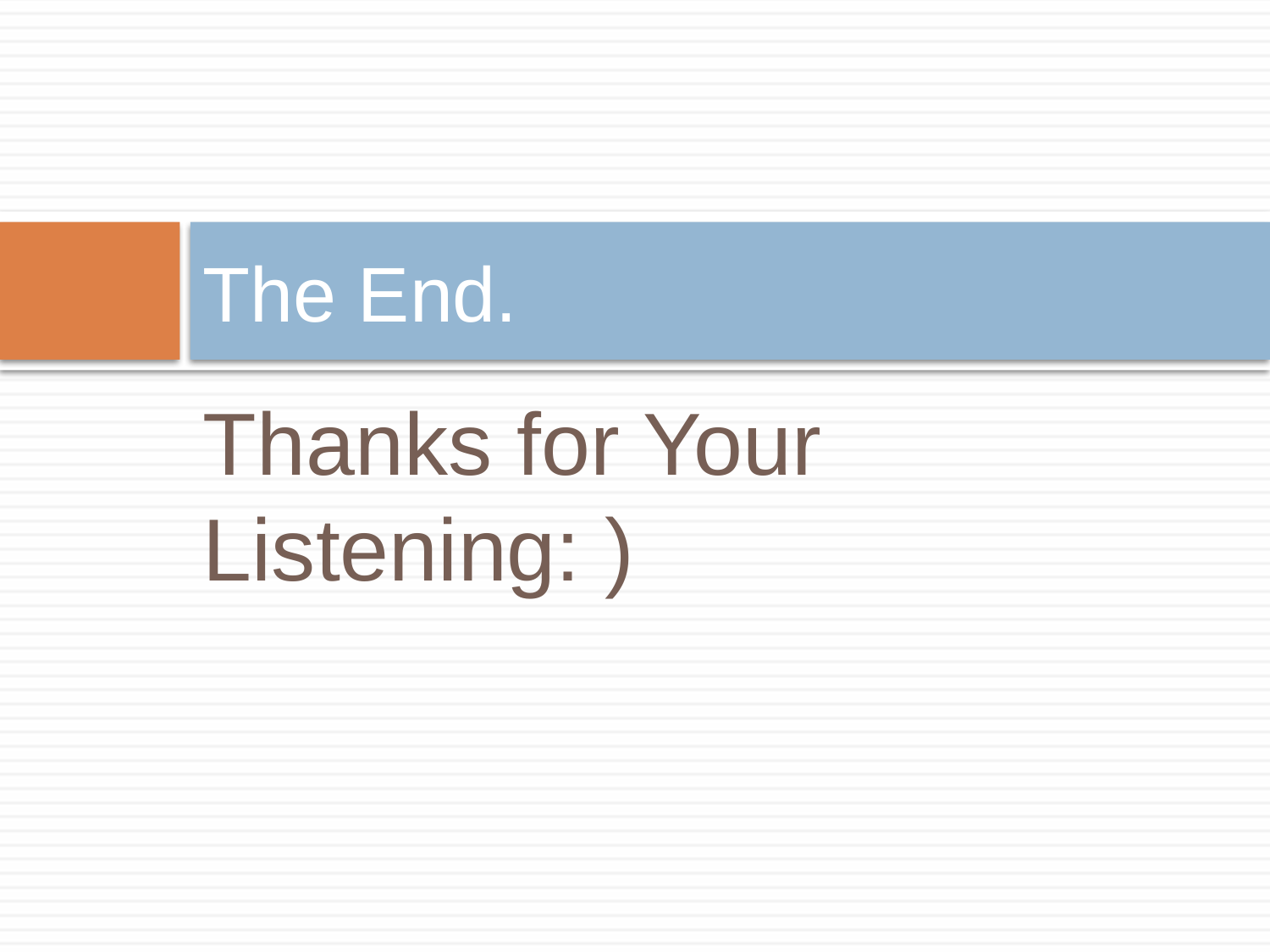

# The End.
Thanks for Your Listening: )